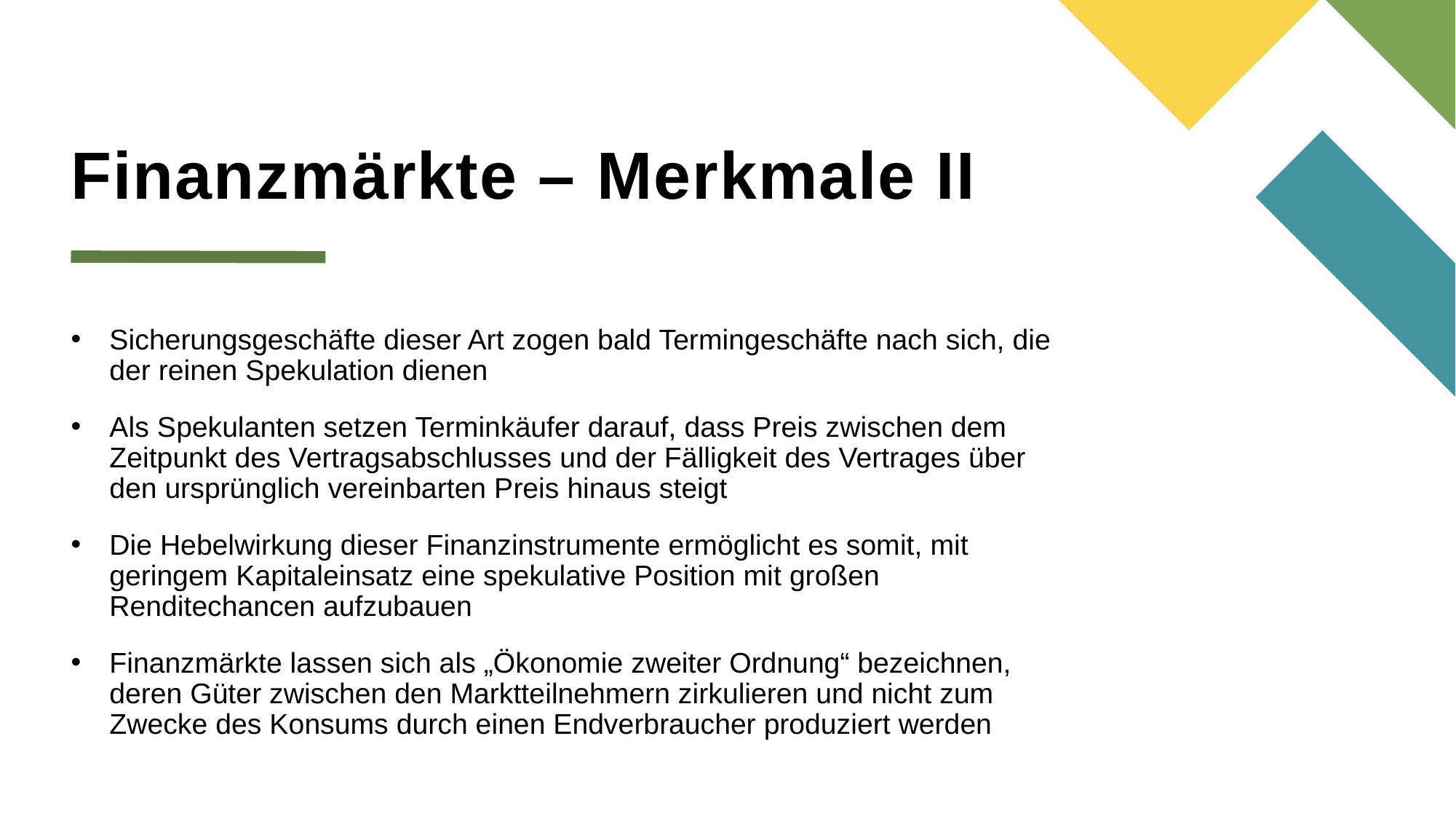

# Finanzmärkte – Merkmale II
Sicherungsgeschäfte dieser Art zogen bald Termingeschäfte nach sich, die der reinen Spekulation dienen
Als Spekulanten setzen Terminkäufer darauf, dass Preis zwischen dem Zeitpunkt des Vertragsabschlusses und der Fälligkeit des Vertrages über den ursprünglich vereinbarten Preis hinaus steigt
Die Hebelwirkung dieser Finanzinstrumente ermöglicht es somit, mit geringem Kapitaleinsatz eine spekulative Position mit großen Renditechancen aufzubauen
Finanzmärkte lassen sich als „Ökonomie zweiter Ordnung“ bezeichnen, deren Güter zwischen den Marktteilnehmern zirkulieren und nicht zum Zwecke des Konsums durch einen Endverbraucher produziert werden